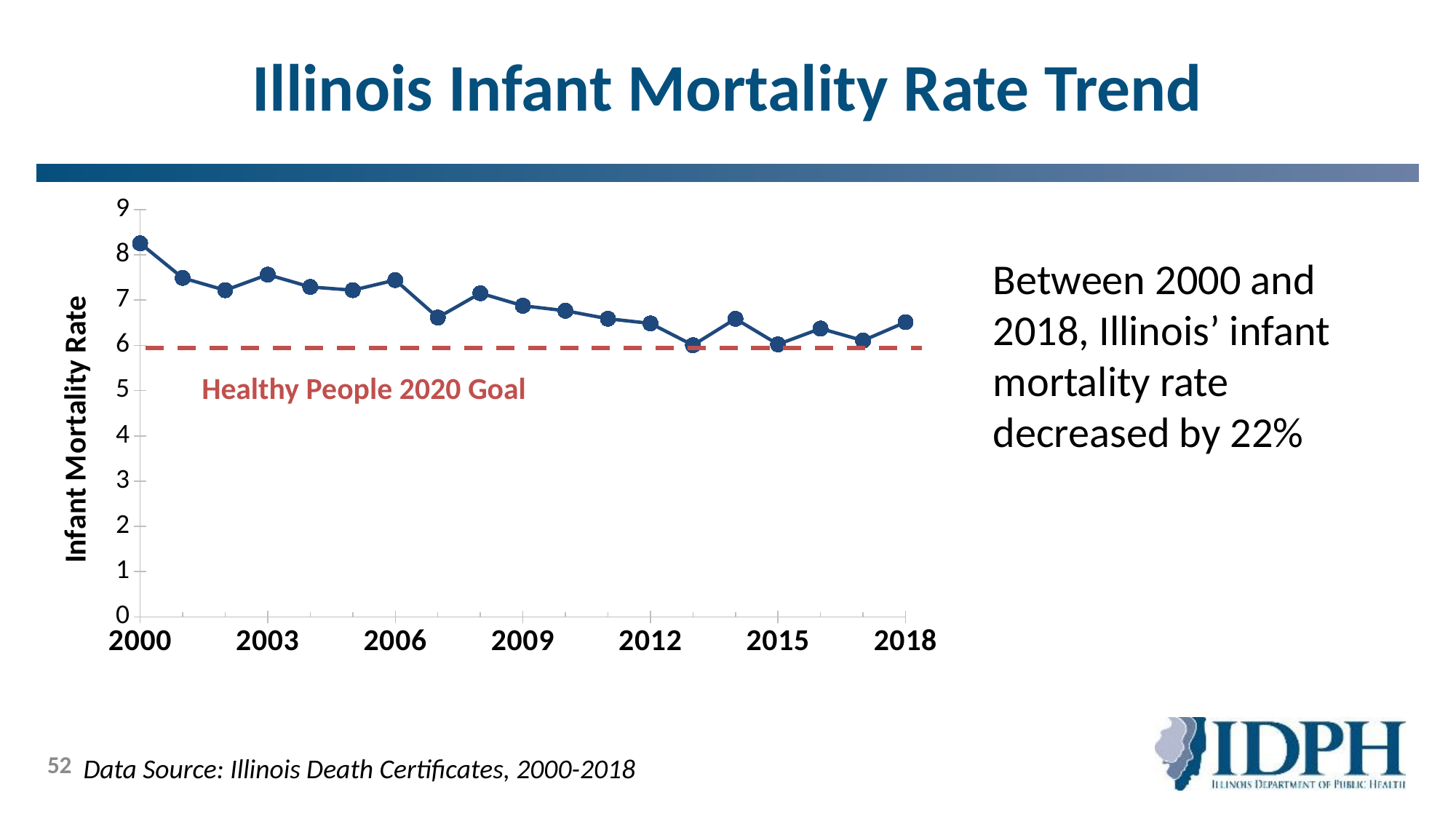

# Illinois Infant Mortality Rate Trend

### Chart

| Category | Y-Values |
|---|---|
Between 2000 and 2018, Illinois’ infant mortality rate decreased by 22%
Healthy People 2020 Goal
52
Data Source: Illinois Death Certificates, 2000-2018